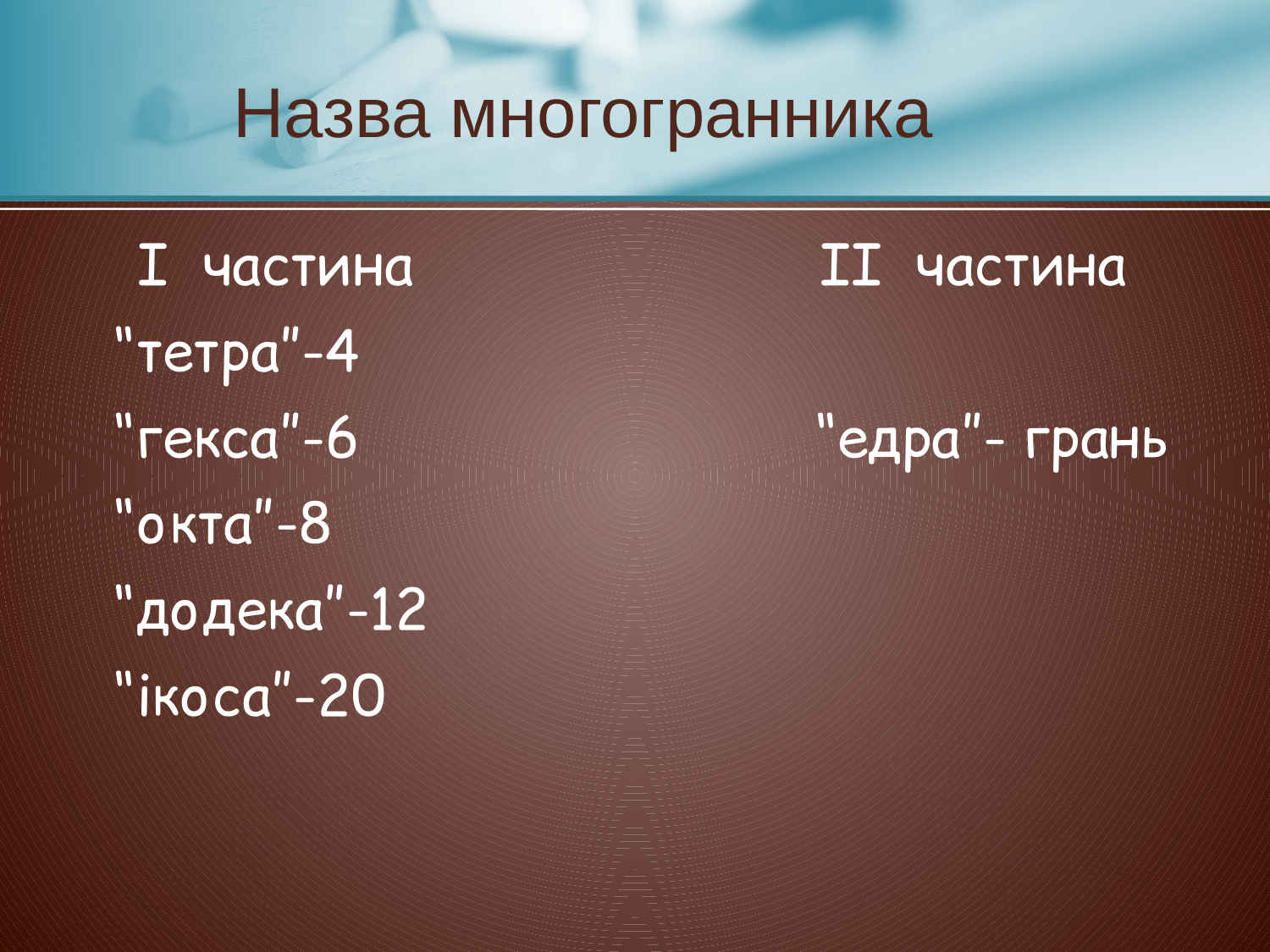

# Назва многогранника
        I  частина                        II  частина
      “тетра”-4
      “гекса”-6                           “едра”- грань
      “окта”-8
      “додека”-12
      “ікоса”-20